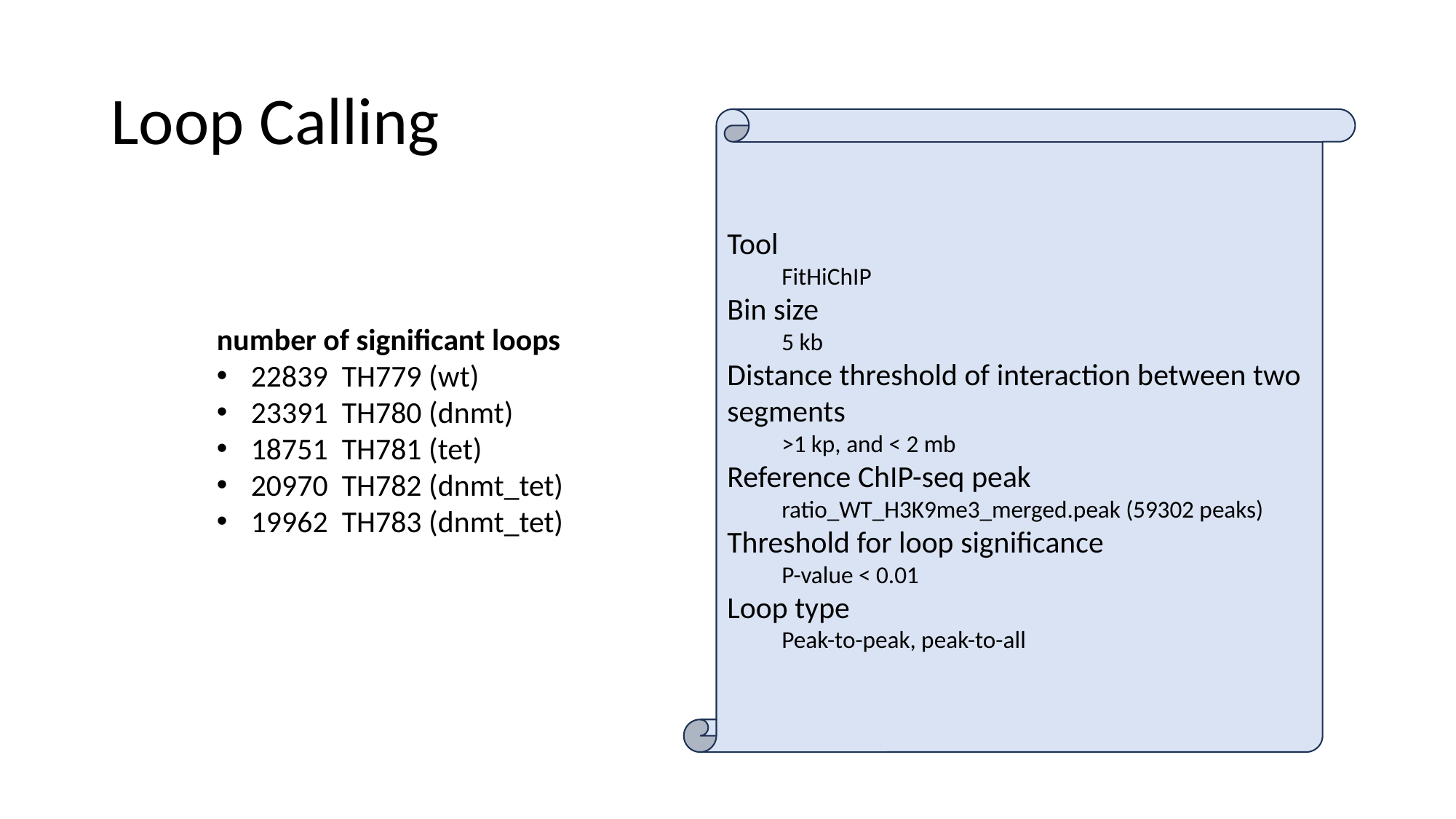

# Loop Calling
Tool
FitHiChIP
Bin size
5 kb
Distance threshold of interaction between two segments
>1 kp, and < 2 mb
Reference ChIP-seq peak
ratio_WT_H3K9me3_merged.peak (59302 peaks)
Threshold for loop significance
P-value < 0.01
Loop type
Peak-to-peak, peak-to-all
number of significant loops
22839  TH779 (wt)
23391  TH780 (dnmt)
18751  TH781 (tet)
20970  TH782 (dnmt_tet)
19962  TH783 (dnmt_tet)